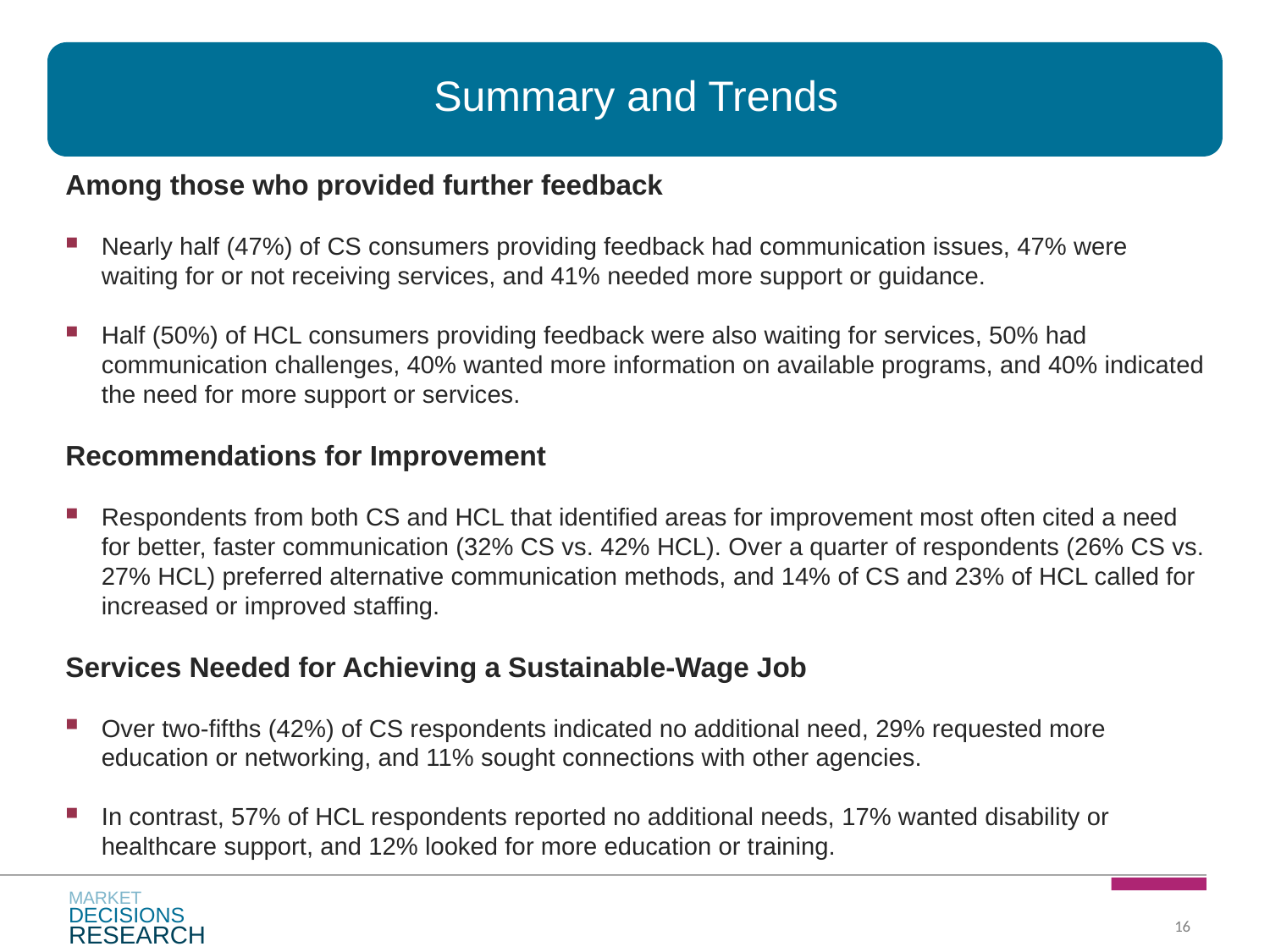

# Summary and Trends
Among those who provided further feedback

Nearly half (47%) of CS consumers providing feedback had communication issues, 47% were waiting for or not receiving services, and 41% needed more support or guidance.

Half (50%) of HCL consumers providing feedback were also waiting for services, 50% had communication challenges, 40% wanted more information on available programs, and 40% indicated the need for more support or services.

Recommendations for Improvement

Respondents from both CS and HCL that identified areas for improvement most often cited a need for better, faster communication (32% CS vs. 42% HCL). Over a quarter of respondents (26% CS vs. 27% HCL) preferred alternative communication methods, and 14% of CS and 23% of HCL called for increased or improved staffing.

Services Needed for Achieving a Sustainable-Wage Job

Over two-fifths (42%) of CS respondents indicated no additional need, 29% requested more education or networking, and 11% sought connections with other agencies.

In contrast, 57% of HCL respondents reported no additional needs, 17% wanted disability or healthcare support, and 12% looked for more education or training.